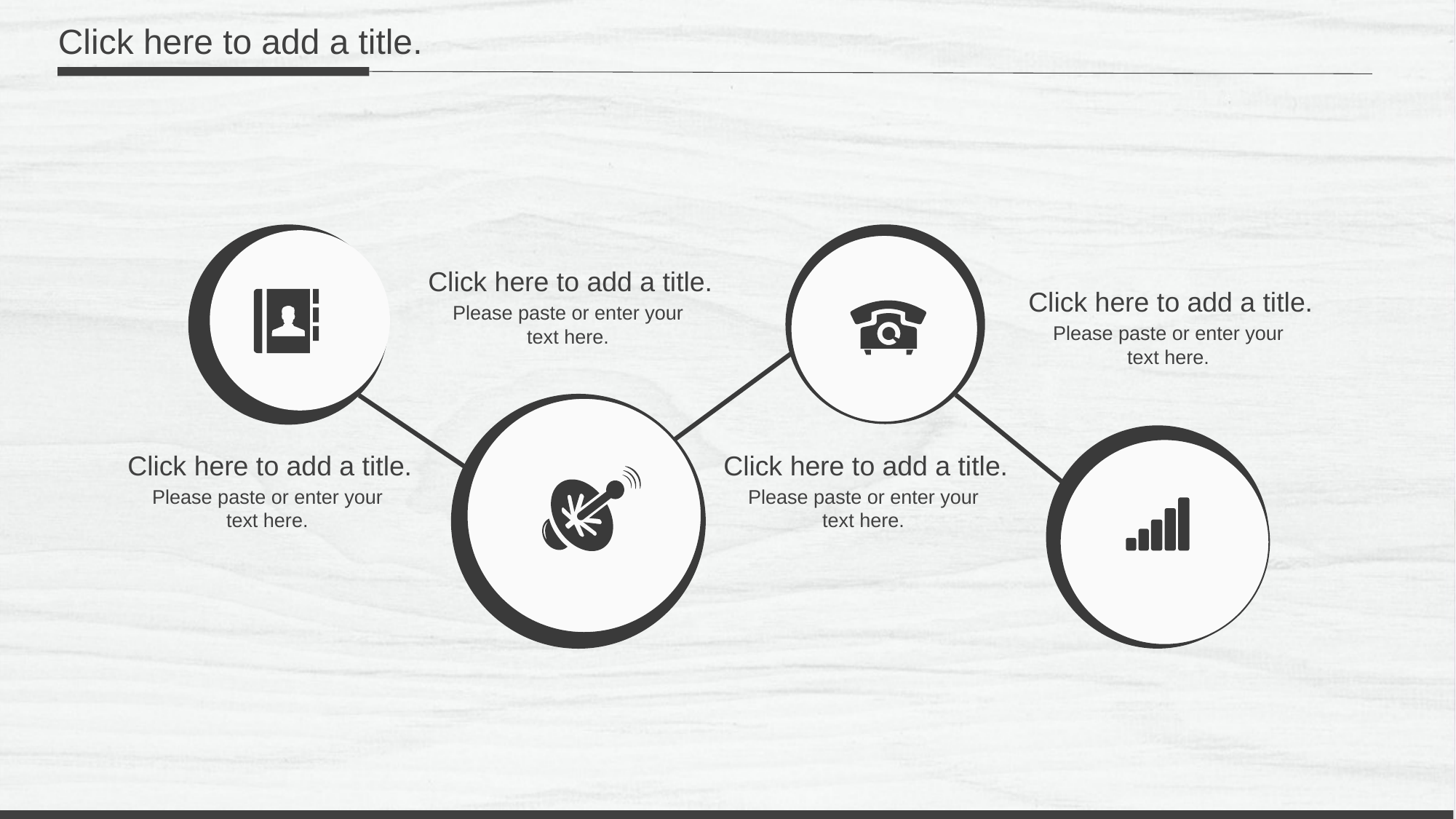

Click here to add a title.

Click here to add a title.
Click here to add a title.

Please paste or enter your text here.
Please paste or enter your text here.

Click here to add a title.
Click here to add a title.

Please paste or enter your text here.
Please paste or enter your text here.